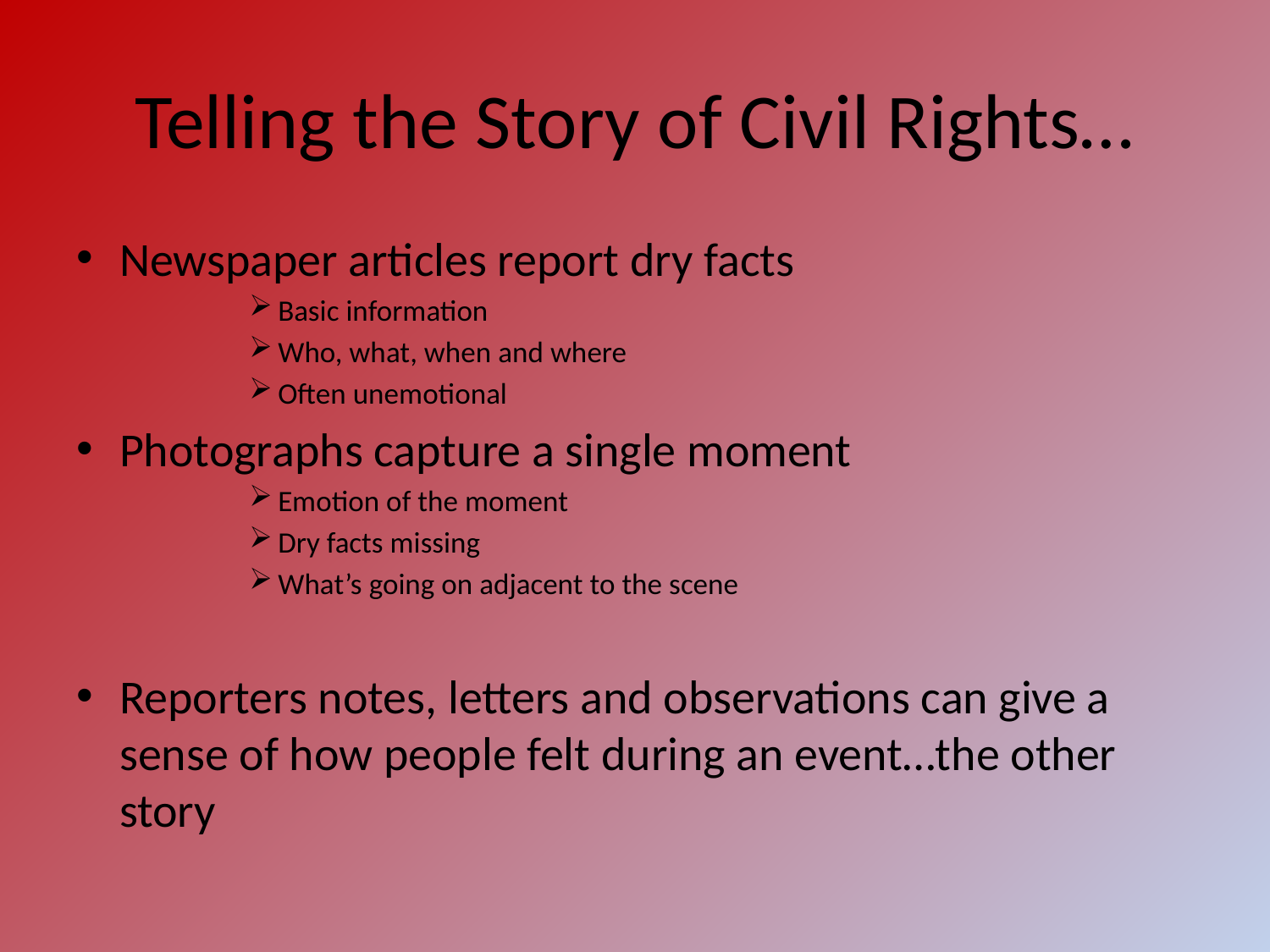

# Telling the Story of Civil Rights…
Newspaper articles report dry facts
Basic information
Who, what, when and where
Often unemotional
Photographs capture a single moment
Emotion of the moment
Dry facts missing
What’s going on adjacent to the scene

Reporters notes, letters and observations can give a sense of how people felt during an event…the other story